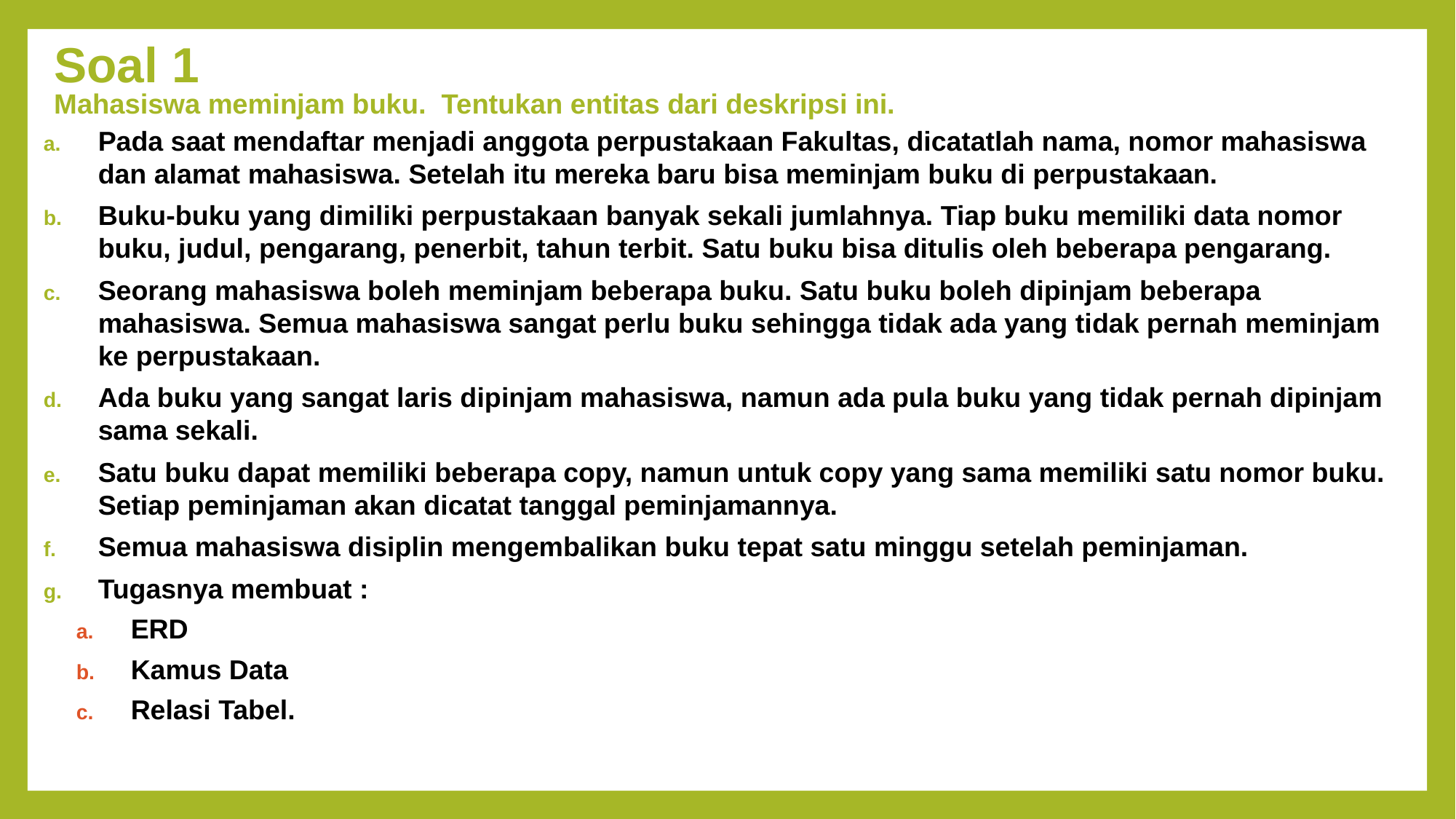

# Soal 1
Mahasiswa meminjam buku.  Tentukan entitas dari deskripsi ini.
Pada saat mendaftar menjadi anggota perpustakaan Fakultas, dicatatlah nama, nomor mahasiswa dan alamat mahasiswa. Setelah itu mereka baru bisa meminjam buku di perpustakaan.
Buku-buku yang dimiliki perpustakaan banyak sekali jumlahnya. Tiap buku memiliki data nomor buku, judul, pengarang, penerbit, tahun terbit. Satu buku bisa ditulis oleh beberapa pengarang.
Seorang mahasiswa boleh meminjam beberapa buku. Satu buku boleh dipinjam beberapa mahasiswa. Semua mahasiswa sangat perlu buku sehingga tidak ada yang tidak pernah meminjam ke perpustakaan.
Ada buku yang sangat laris dipinjam mahasiswa, namun ada pula buku yang tidak pernah dipinjam sama sekali.
Satu buku dapat memiliki beberapa copy, namun untuk copy yang sama memiliki satu nomor buku. Setiap peminjaman akan dicatat tanggal peminjamannya.
Semua mahasiswa disiplin mengembalikan buku tepat satu minggu setelah peminjaman.
Tugasnya membuat :
ERD
Kamus Data
Relasi Tabel.